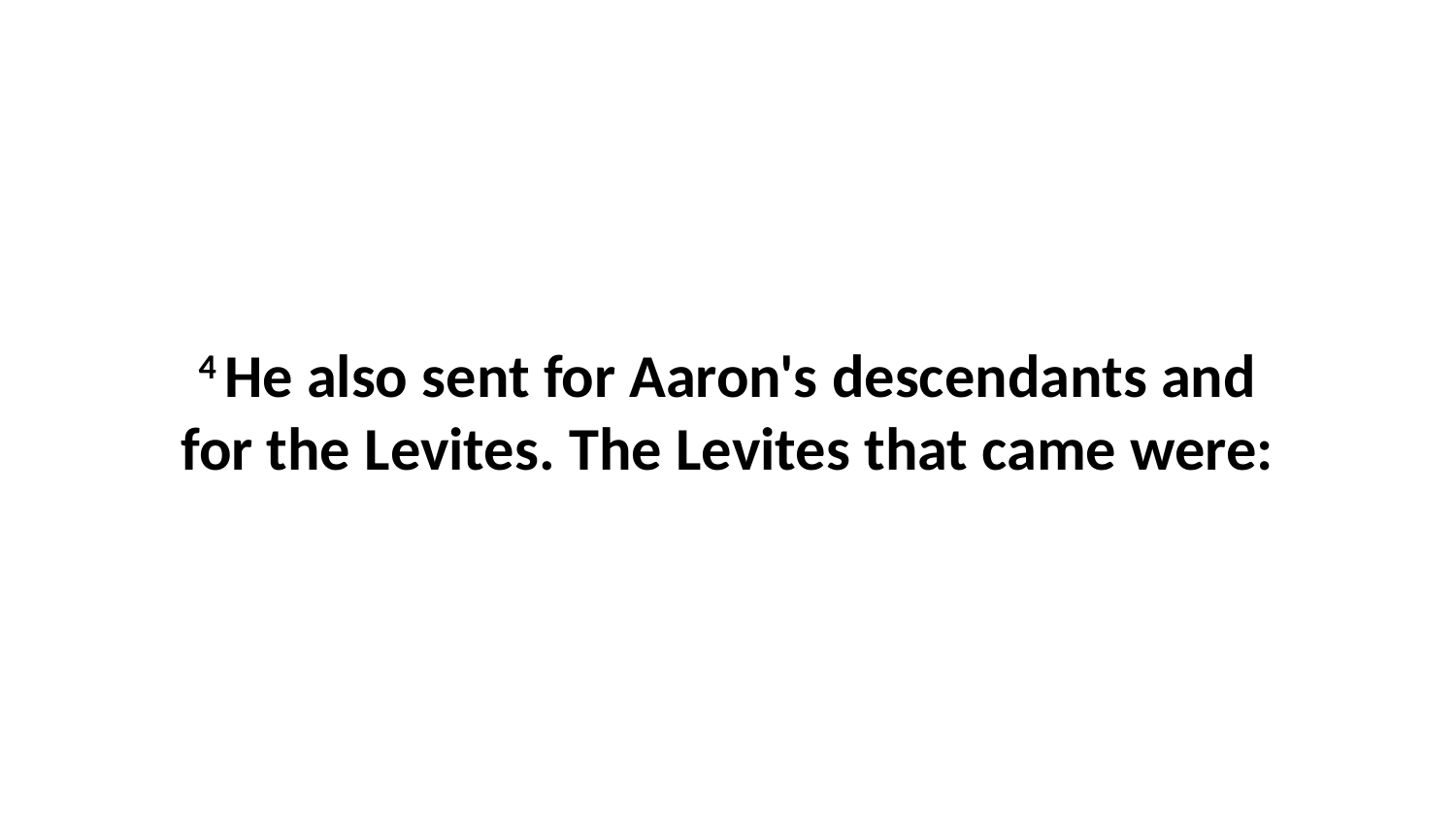

4 He also sent for Aaron's descendants and for the Levites. The Levites that came were: